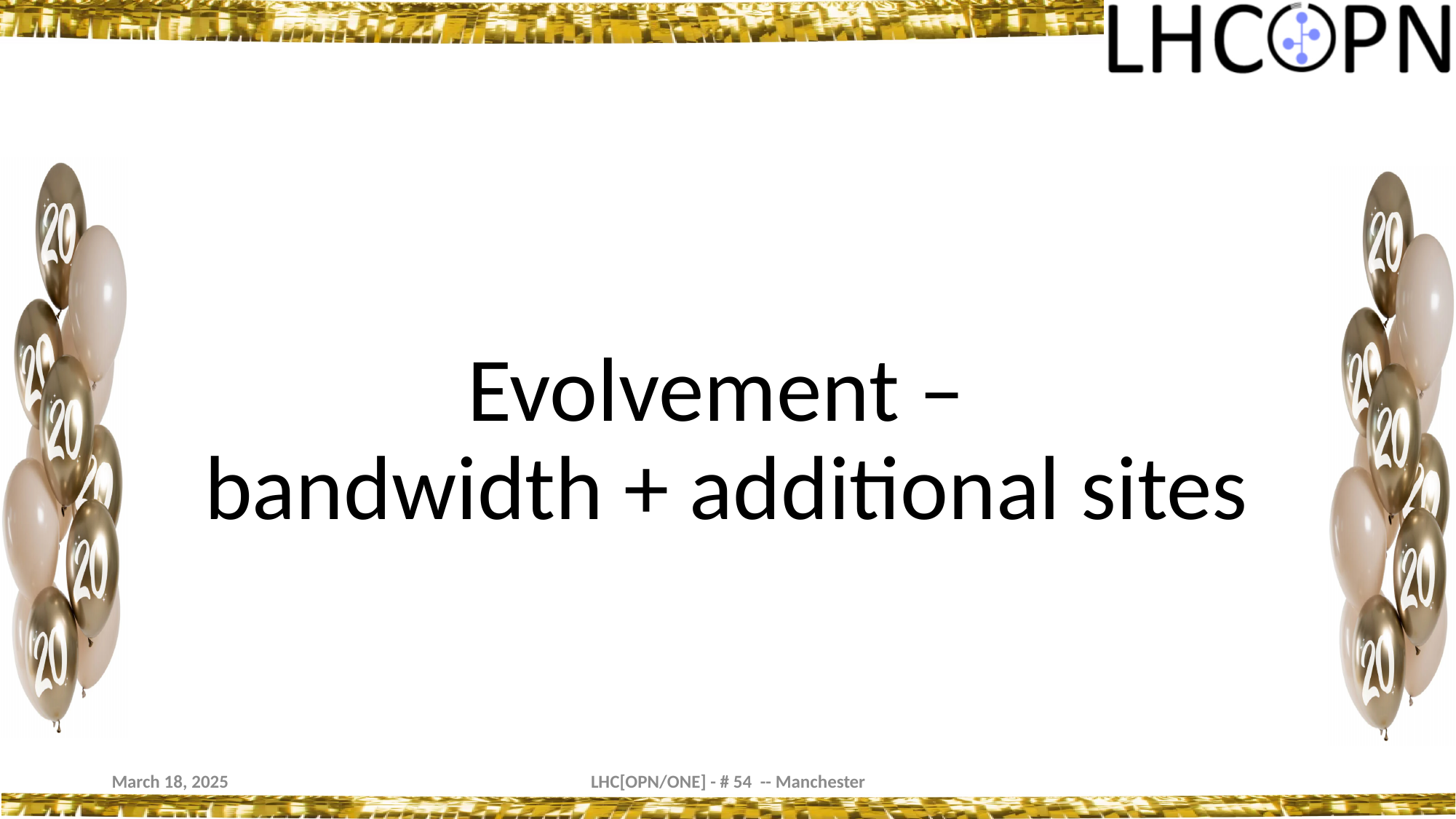

# Evolvement – bandwidth + additional sites